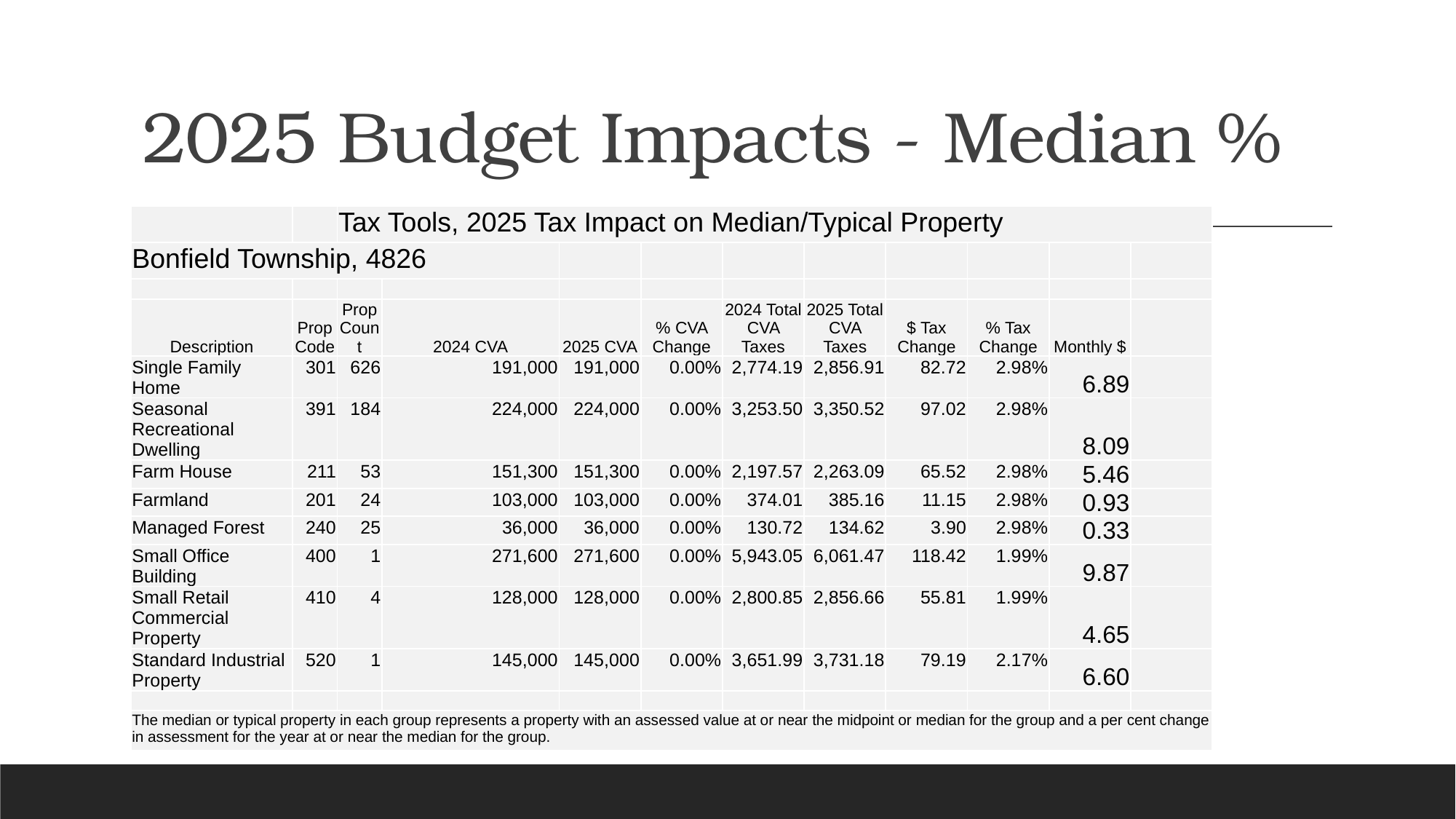

# 2025 Budget Impacts - Median %
|  |  | Tax Tools, 2025 Tax Impact on Median/Typical Property |  |  |  |  |  |  |  |  |  |
| --- | --- | --- | --- | --- | --- | --- | --- | --- | --- | --- | --- |
| Bonfield Township, 4826 |  |  |  |  |  |  |  |  |  |  |  |
|  |  |  |  |  |  |  |  |  |  |  |  |
| Description | Prop Code | Prop Count | 2024 CVA | 2025 CVA | % CVA Change | 2024 Total CVA Taxes | 2025 Total CVA Taxes | $ Tax Change | % Tax Change | Monthly $ |  |
| Single Family Home | 301 | 626 | 191,000 | 191,000 | 0.00% | 2,774.19 | 2,856.91 | 82.72 | 2.98% | 6.89 |  |
| Seasonal Recreational Dwelling | 391 | 184 | 224,000 | 224,000 | 0.00% | 3,253.50 | 3,350.52 | 97.02 | 2.98% | 8.09 |  |
| Farm House | 211 | 53 | 151,300 | 151,300 | 0.00% | 2,197.57 | 2,263.09 | 65.52 | 2.98% | 5.46 |  |
| Farmland | 201 | 24 | 103,000 | 103,000 | 0.00% | 374.01 | 385.16 | 11.15 | 2.98% | 0.93 |  |
| Managed Forest | 240 | 25 | 36,000 | 36,000 | 0.00% | 130.72 | 134.62 | 3.90 | 2.98% | 0.33 |  |
| Small Office Building | 400 | 1 | 271,600 | 271,600 | 0.00% | 5,943.05 | 6,061.47 | 118.42 | 1.99% | 9.87 |  |
| Small Retail Commercial Property | 410 | 4 | 128,000 | 128,000 | 0.00% | 2,800.85 | 2,856.66 | 55.81 | 1.99% | 4.65 |  |
| Standard Industrial Property | 520 | 1 | 145,000 | 145,000 | 0.00% | 3,651.99 | 3,731.18 | 79.19 | 2.17% | 6.60 |  |
|  |  |  |  |  |  |  |  |  |  |  |  |
| The median or typical property in each group represents a property with an assessed value at or near the midpoint or median for the group and a per cent change in assessment for the year at or near the median for the group. |  |  |  |  |  |  |  |  |  |  |  |